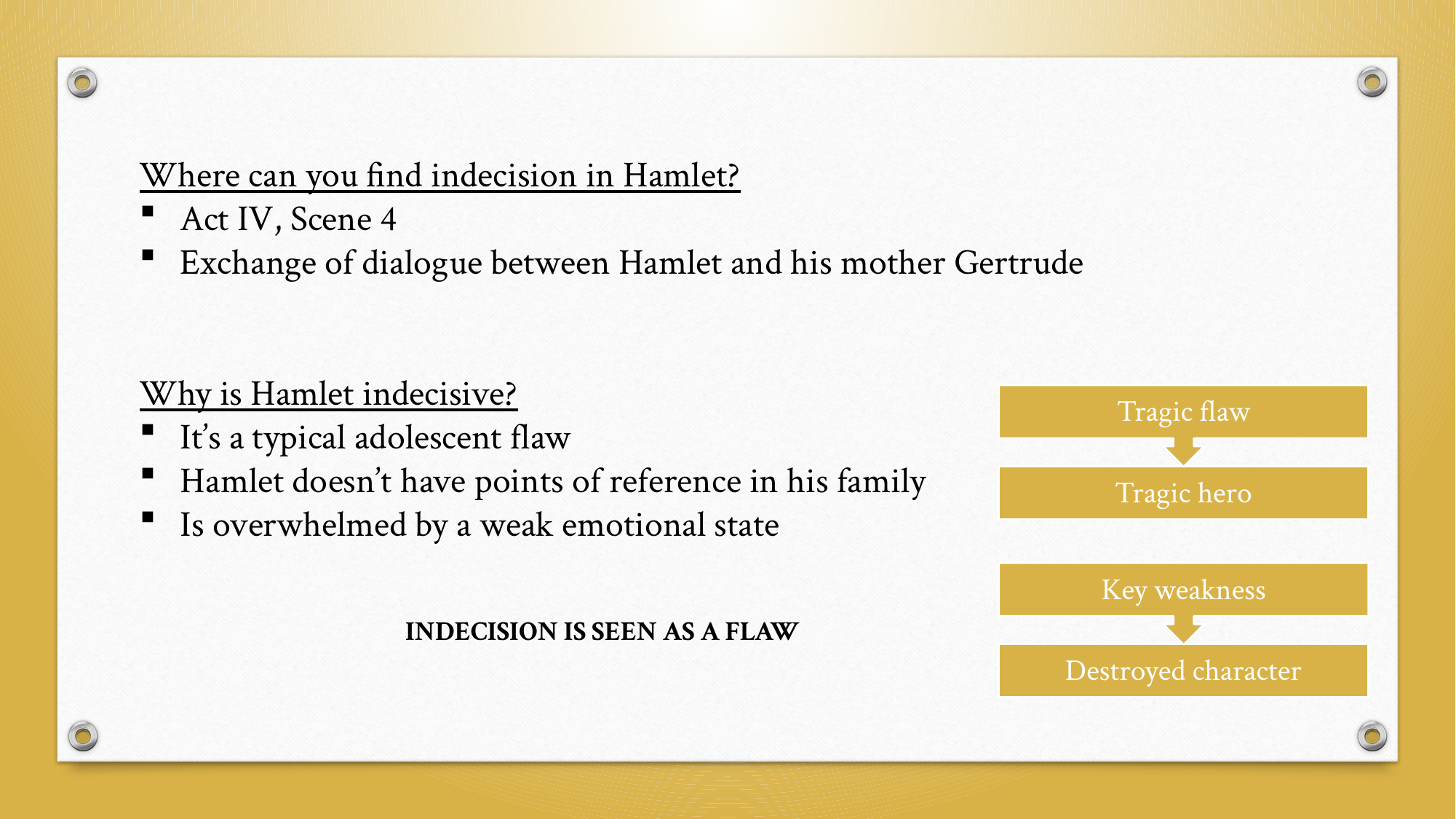

Where can you find indecision in Hamlet?
Act IV, Scene 4
Exchange of dialogue between Hamlet and his mother Gertrude

Why is Hamlet indecisive?
It’s a typical adolescent flaw
Hamlet doesn’t have points of reference in his family
Is overwhelmed by a weak emotional state

Tragic hero
Tragic flaw
Destroyed character
Key weakness
INDECISION IS SEEN AS A FLAW